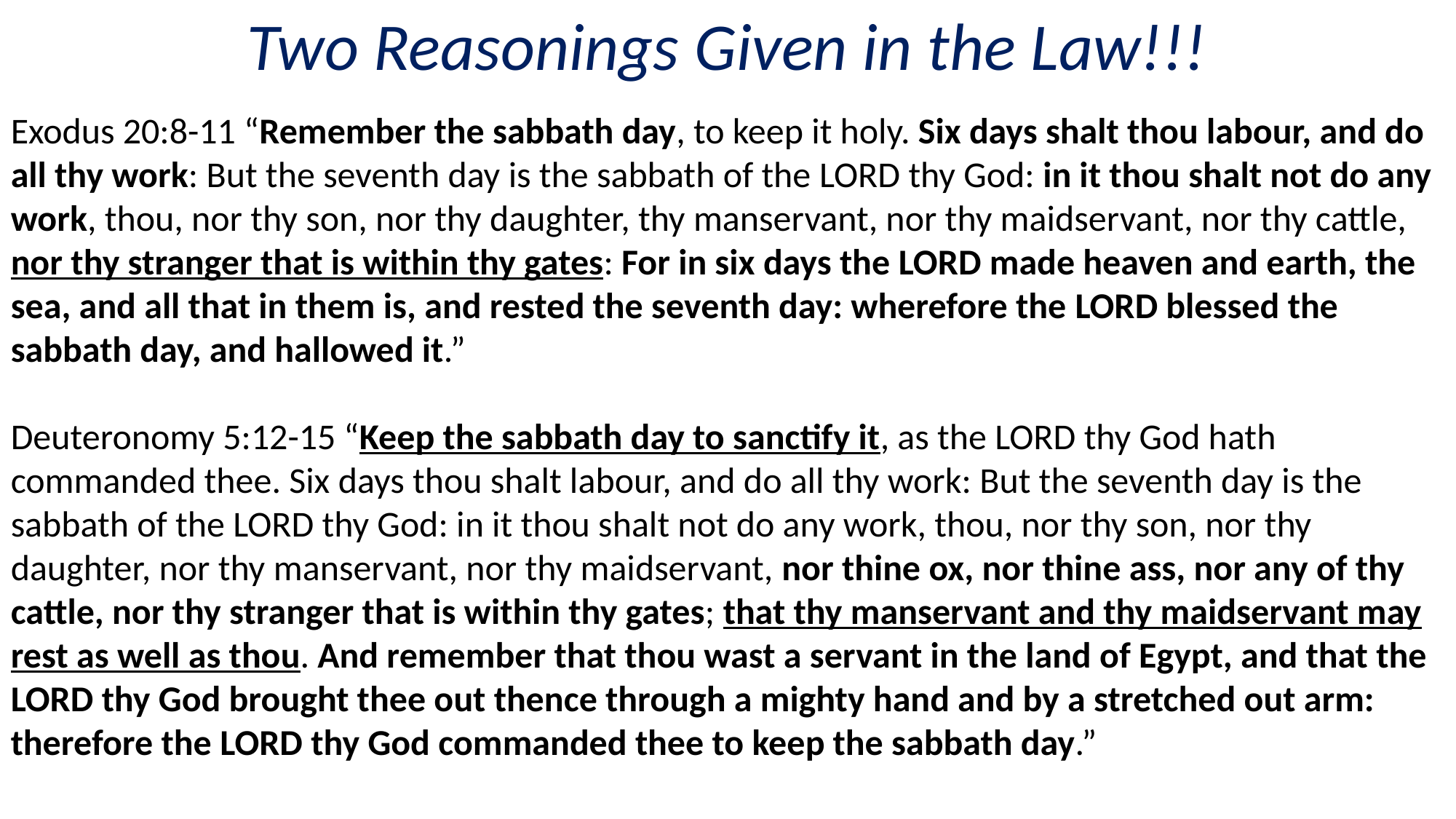

# Two Reasonings Given in the Law!!!
Exodus 20:8-11 “Remember the sabbath day, to keep it holy. Six days shalt thou labour, and do all thy work: But the seventh day is the sabbath of the Lord thy God: in it thou shalt not do any work, thou, nor thy son, nor thy daughter, thy manservant, nor thy maidservant, nor thy cattle, nor thy stranger that is within thy gates: For in six days the Lord made heaven and earth, the sea, and all that in them is, and rested the seventh day: wherefore the Lord blessed the sabbath day, and hallowed it.”

Deuteronomy 5:12-15 “Keep the sabbath day to sanctify it, as the Lord thy God hath commanded thee. Six days thou shalt labour, and do all thy work: But the seventh day is the sabbath of the Lord thy God: in it thou shalt not do any work, thou, nor thy son, nor thy daughter, nor thy manservant, nor thy maidservant, nor thine ox, nor thine ass, nor any of thy cattle, nor thy stranger that is within thy gates; that thy manservant and thy maidservant may rest as well as thou. And remember that thou wast a servant in the land of Egypt, and that the Lord thy God brought thee out thence through a mighty hand and by a stretched out arm: therefore the Lord thy God commanded thee to keep the sabbath day.”